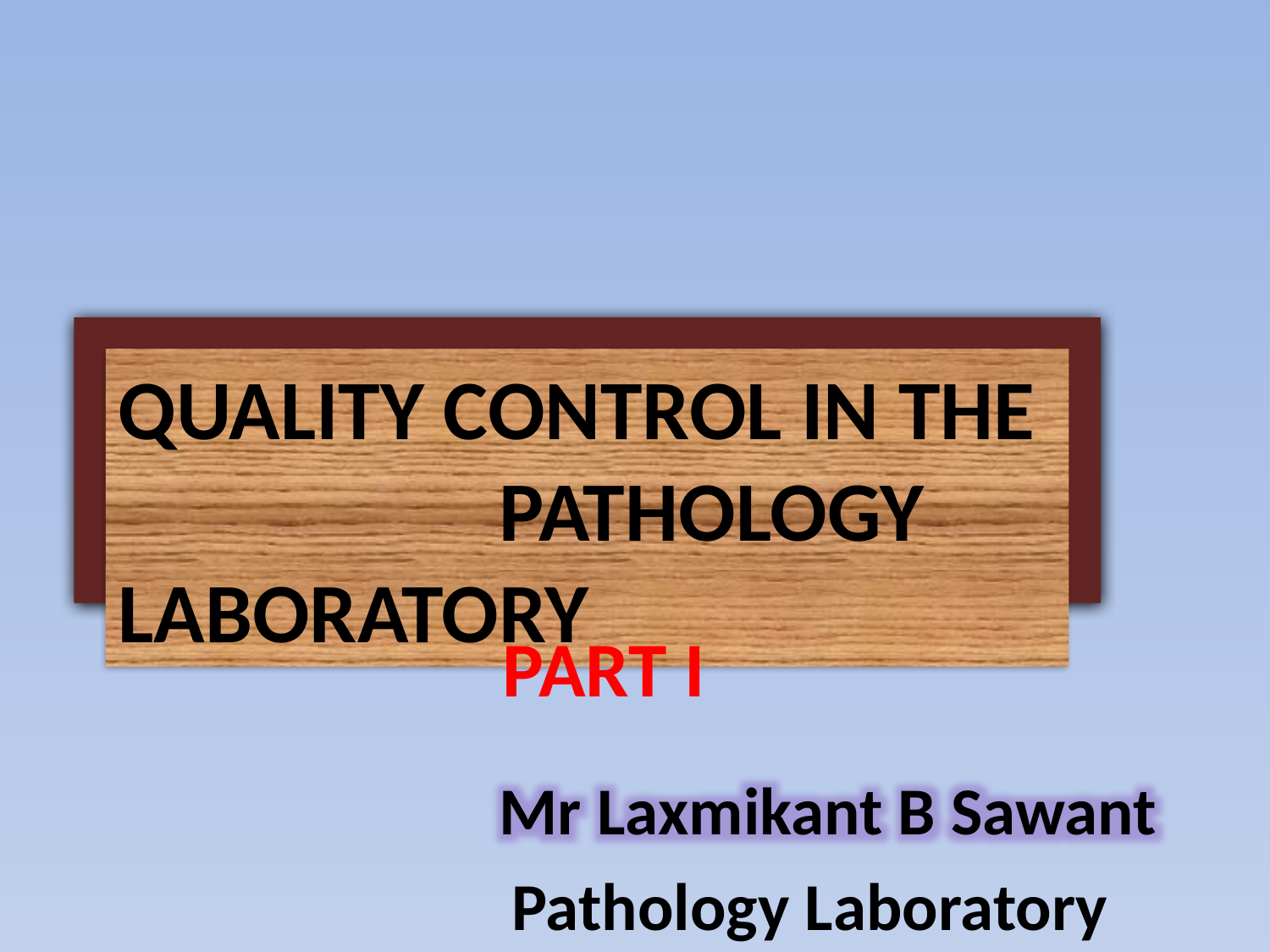

QUALITY CONTROL IN THE                      PATHOLOGY LABORATORY
   PART I
Mr Laxmikant B Sawant

      Pathology Laboratory